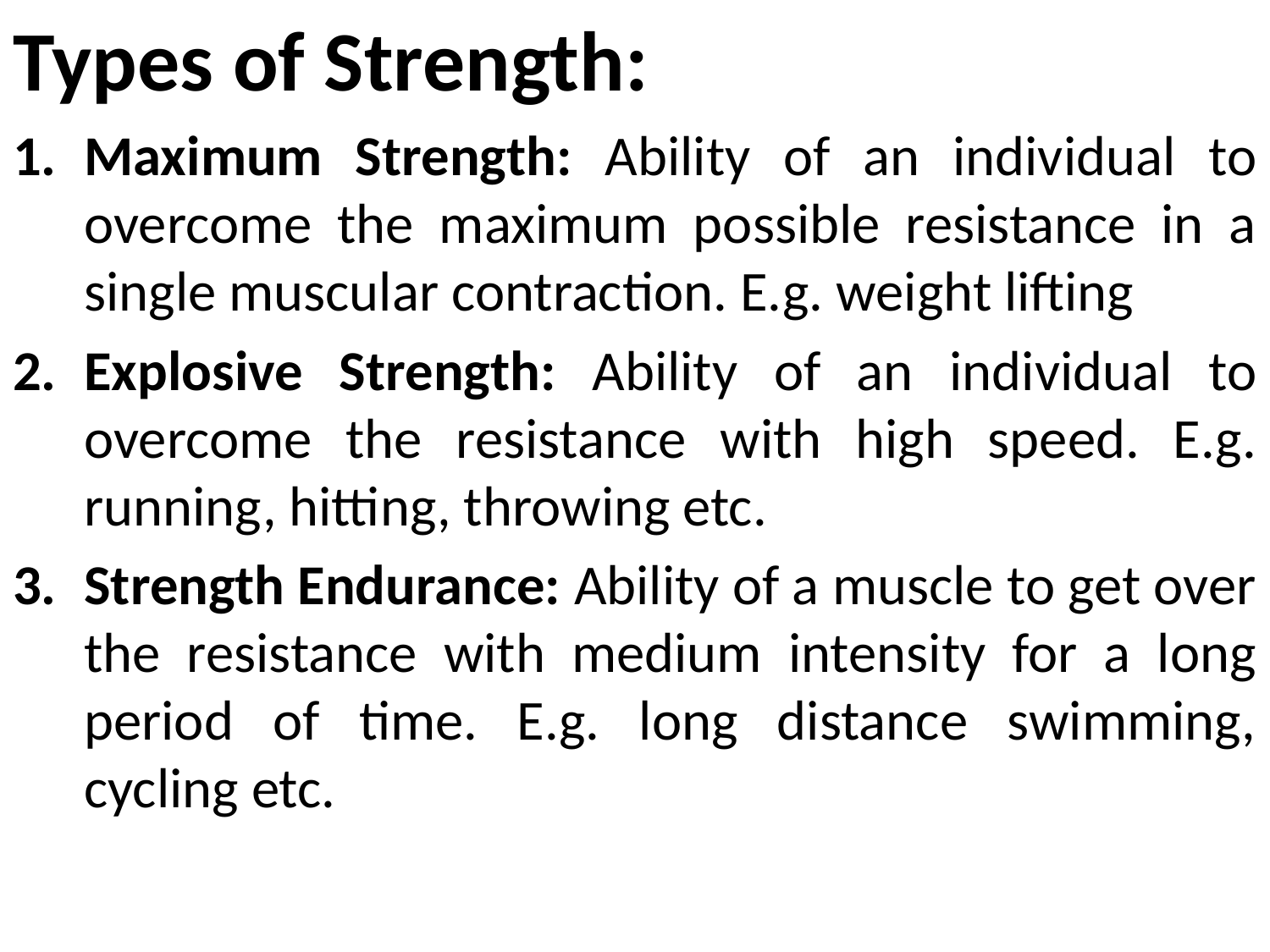

Types of Strength:
Maximum Strength: Ability of an individual to overcome the maximum possible resistance in a single muscular contraction. E.g. weight lifting
Explosive Strength: Ability of an individual to overcome the resistance with high speed. E.g. running, hitting, throwing etc.
Strength Endurance: Ability of a muscle to get over the resistance with medium intensity for a long period of time. E.g. long distance swimming, cycling etc.